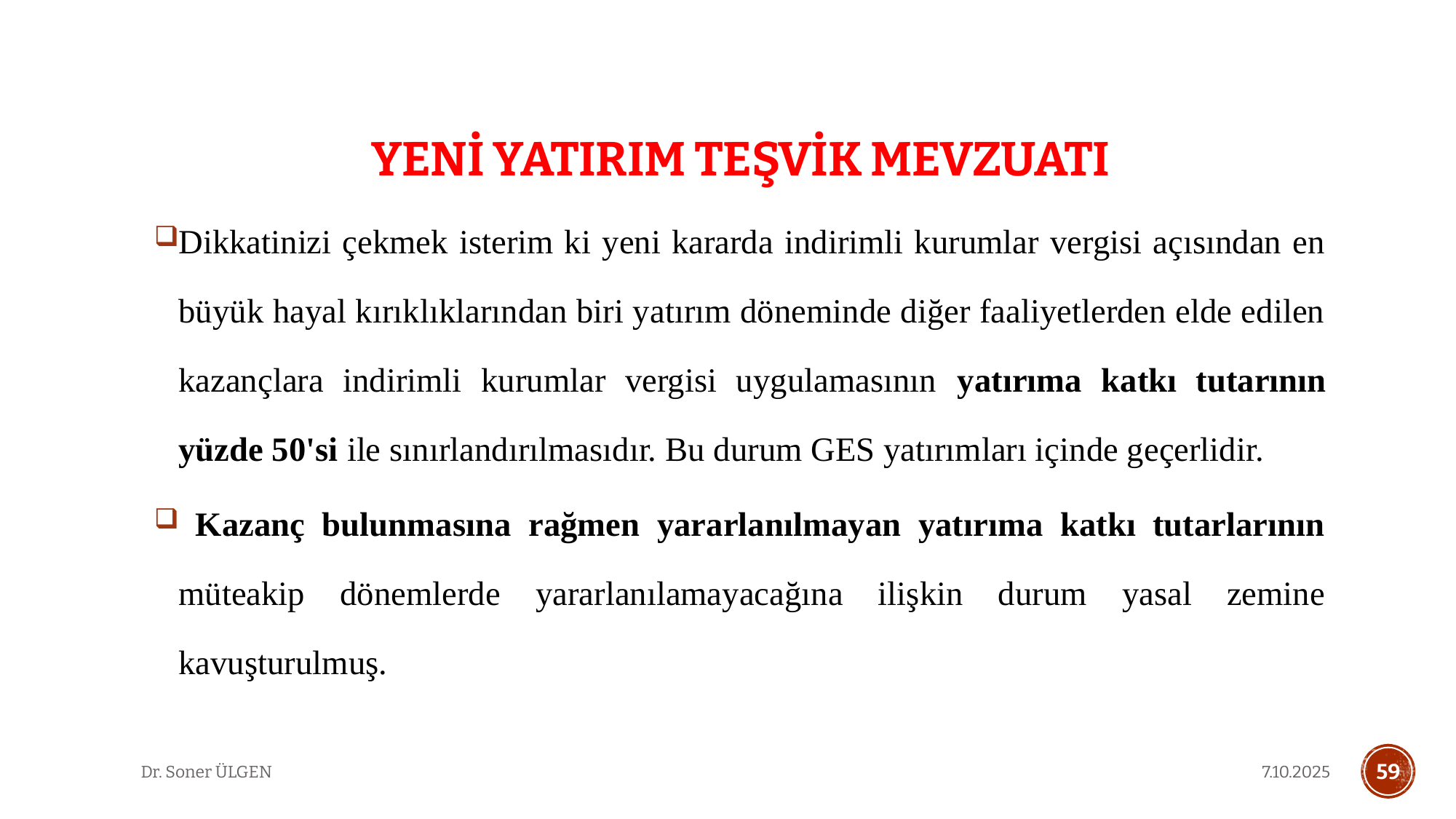

YENİ YATIRIM TEŞVİK MEVZUATI
Dikkatinizi çekmek isterim ki yeni kararda indirimli kurumlar vergisi açısından en büyük hayal kırıklıklarından biri yatırım döneminde diğer faaliyetlerden elde edilen kazançlara indirimli kurumlar vergisi uygulamasının yatırıma katkı tutarının yüzde 50'si ile sınırlandırılmasıdır. Bu durum GES yatırımları içinde geçerlidir.
 Kazanç bulunmasına rağmen yararlanılmayan yatırıma katkı tutarlarının müteakip dönemlerde yararlanılamayacağına ilişkin durum yasal zemine kavuşturulmuş.

Dr. Soner ÜLGEN
7.10.2025
59